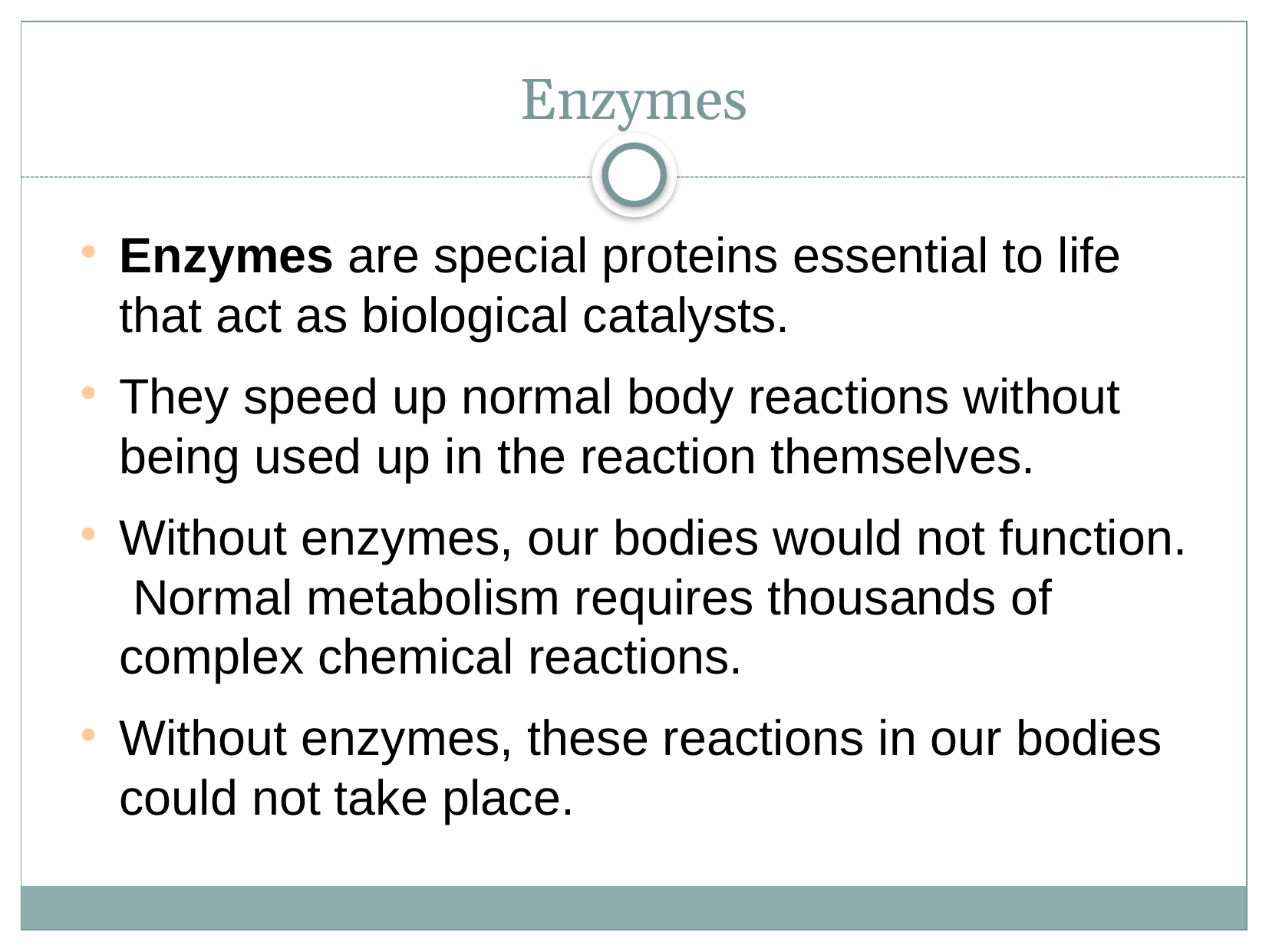

# Enzymes
Enzymes are special proteins essential to life that act as biological catalysts.
They speed up normal body reactions without being used up in the reaction themselves.
Without enzymes, our bodies would not function.  Normal metabolism requires thousands of complex chemical reactions.
Without enzymes, these reactions in our bodies could not take place.